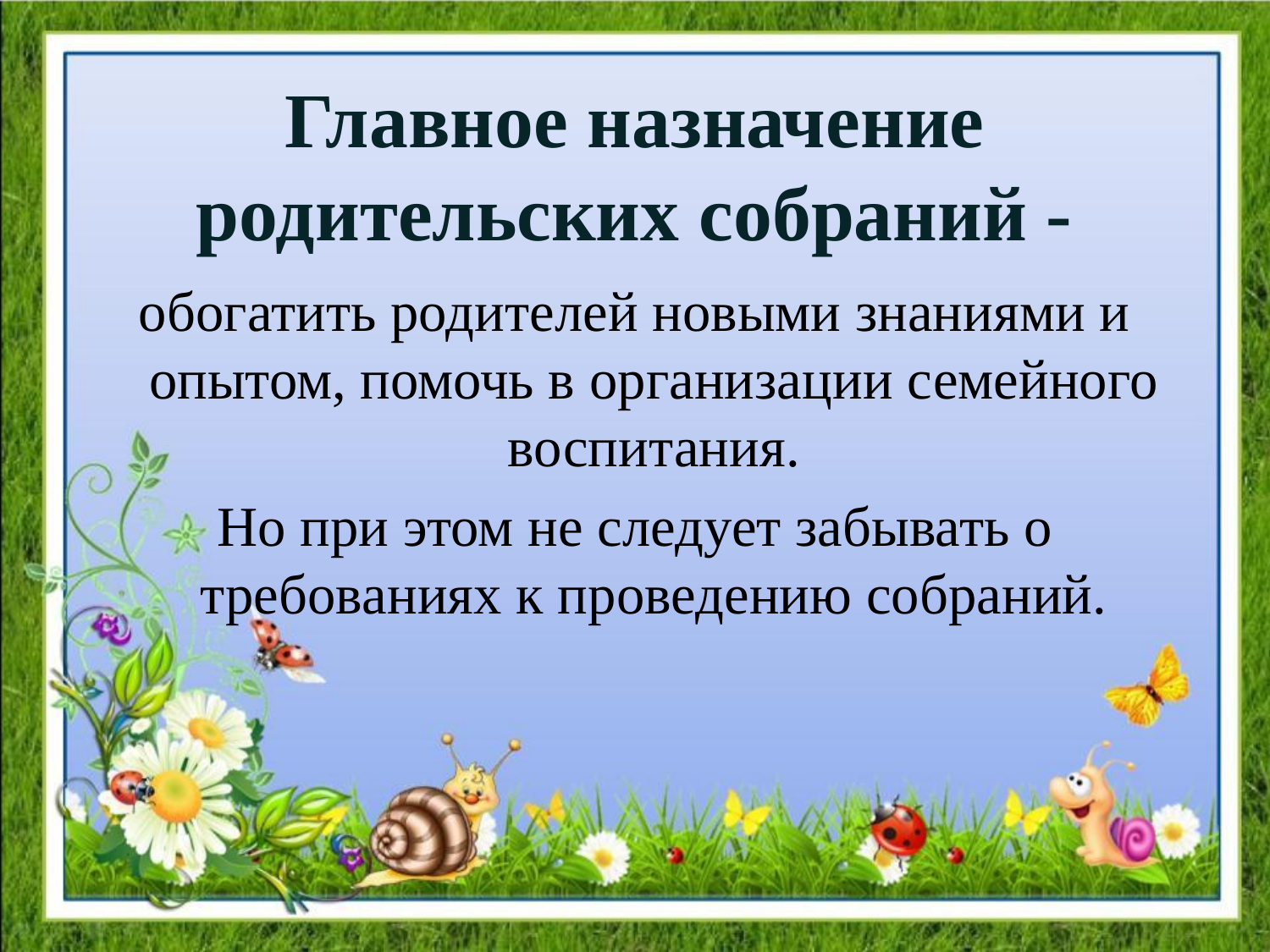

# Главное назначение родительских собраний -
обогатить родителей новыми знаниями и опытом, помочь в организации семейного воспитания.
Но при этом не следует забывать о требованиях к проведению собраний.